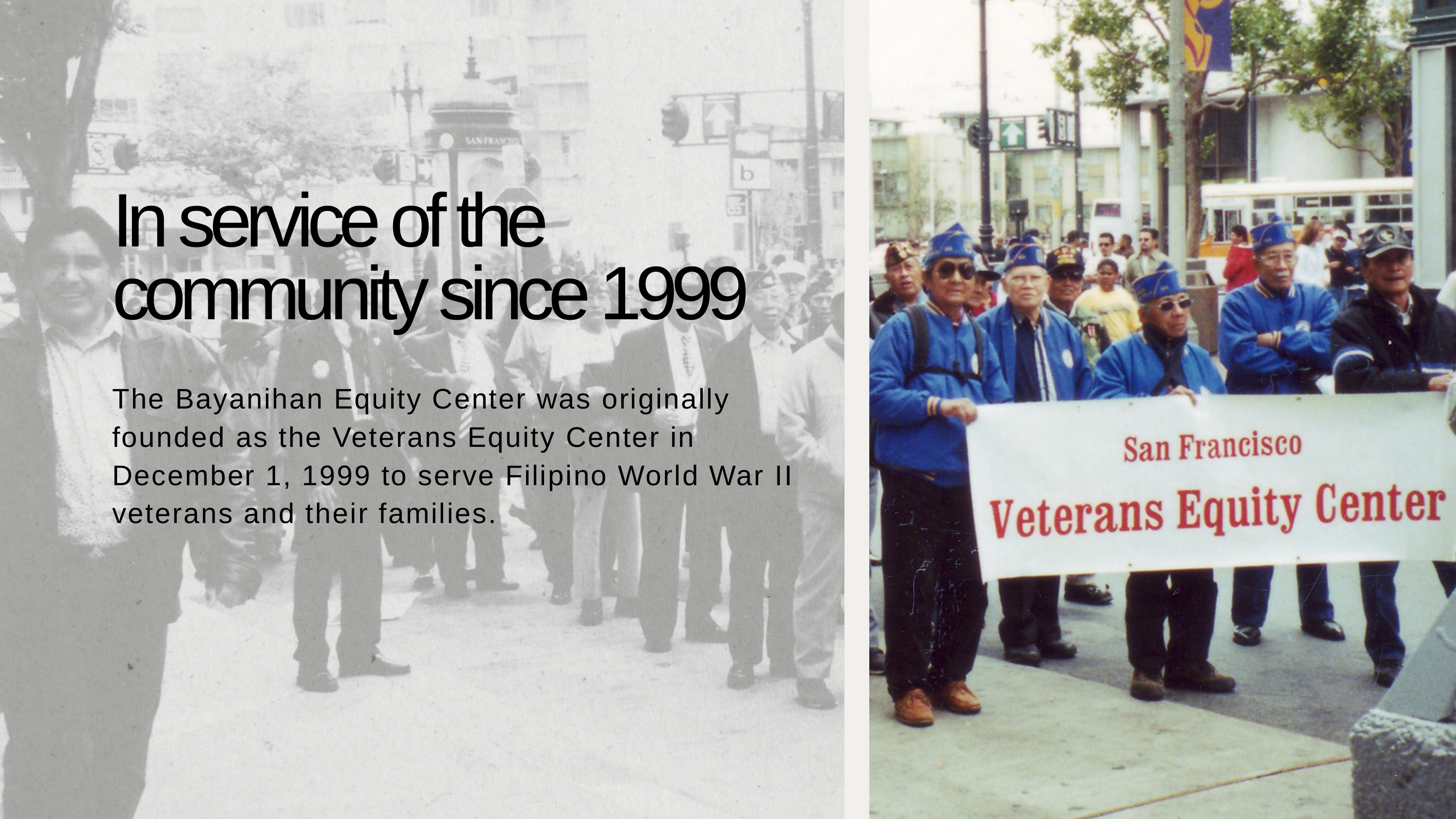

In service of the community since 1999
The Bayanihan Equity Center was originally founded as the Veterans Equity Center in December 1, 1999 to serve Filipino World War II veterans and their families.